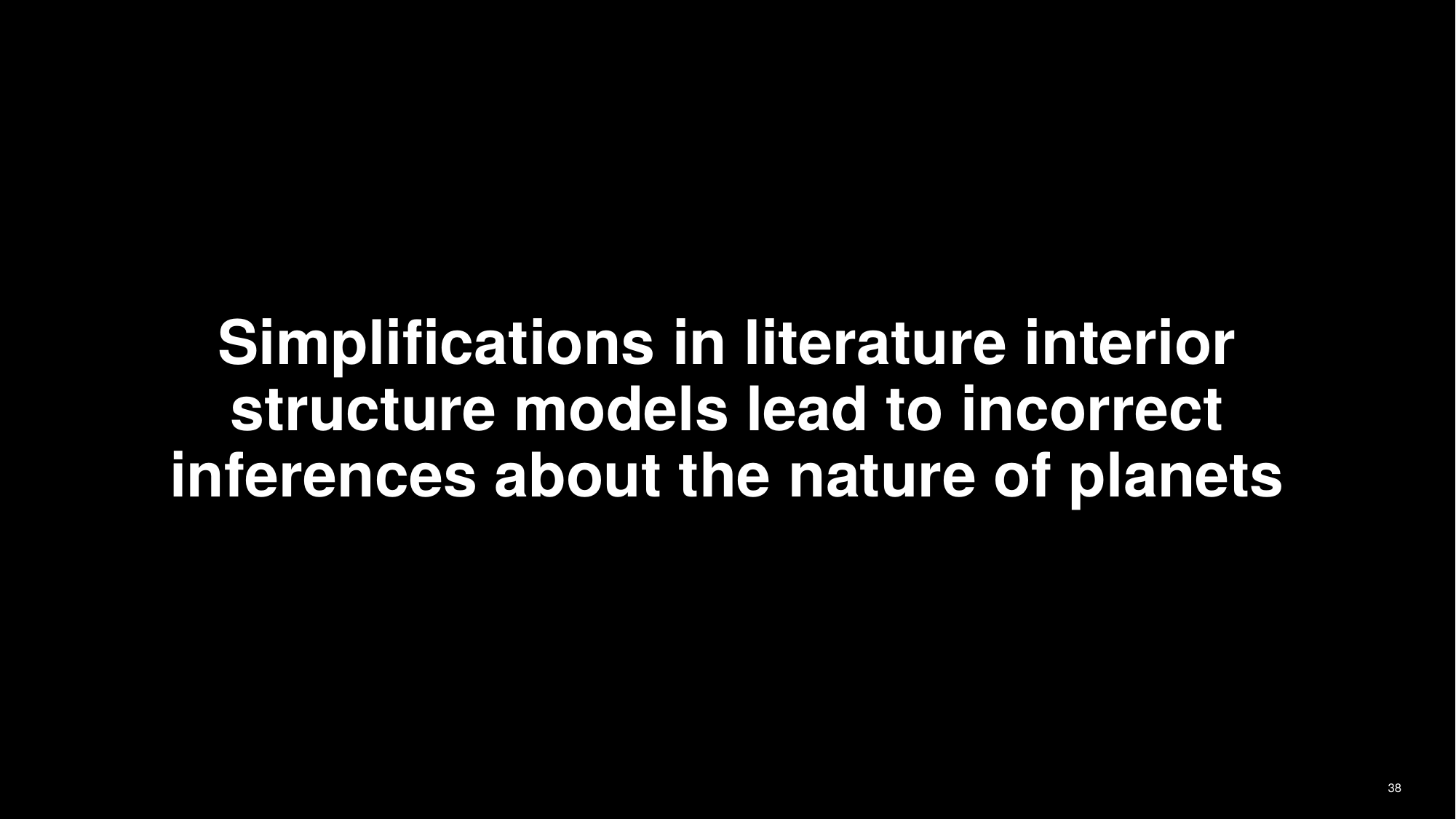

# Simplifications in literature interior structure models lead to incorrect inferences about the nature of planets
38